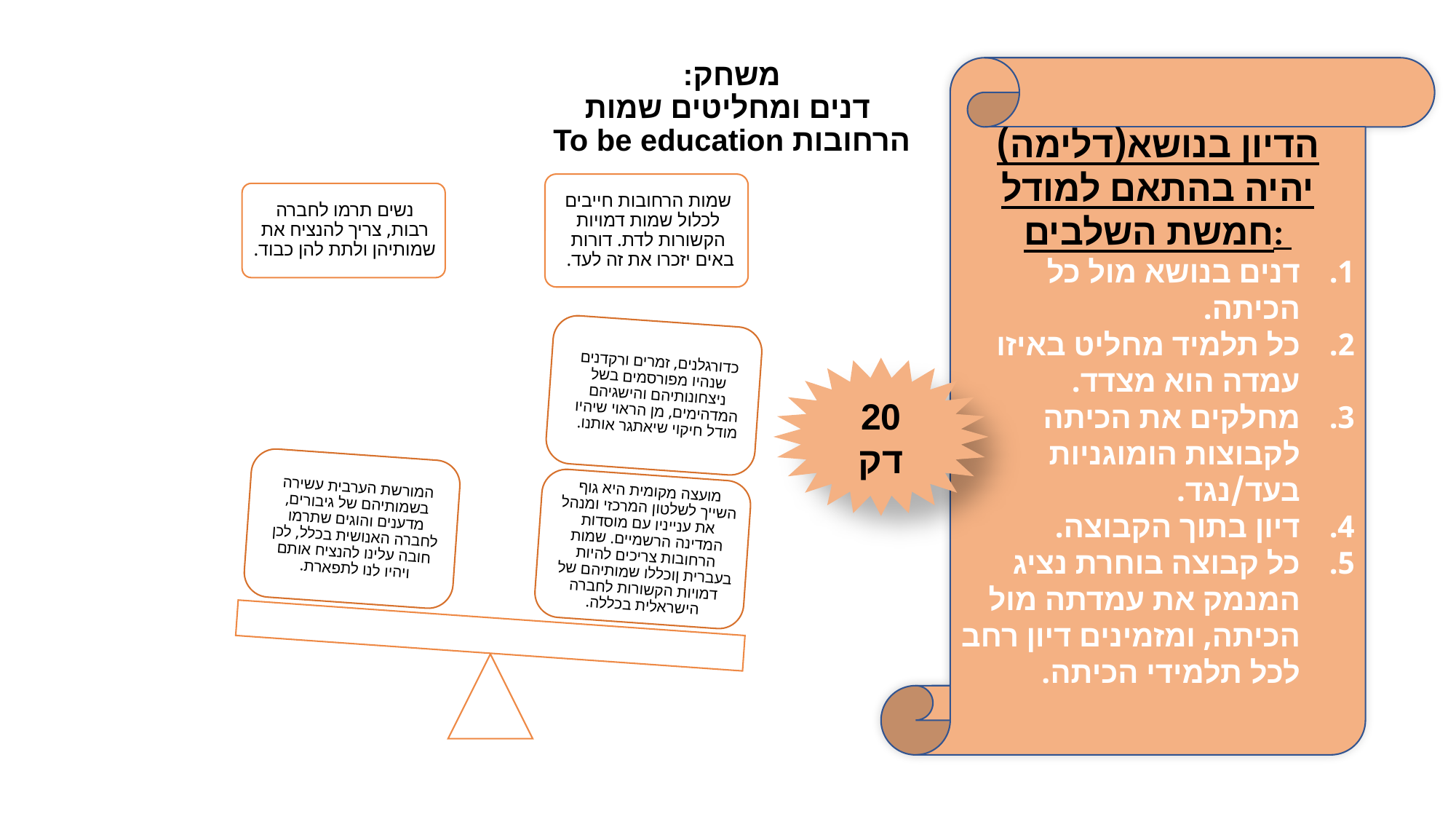

# משחק: דנים ומחליטים שמות הרחובות To be education
הדיון בנושא(דלימה) יהיה בהתאם למודל חמשת השלבים:
דנים בנושא מול כל הכיתה.
כל תלמיד מחליט באיזו עמדה הוא מצדד.
מחלקים את הכיתה לקבוצות הומוגניות בעד/נגד.
דיון בתוך הקבוצה.
כל קבוצה בוחרת נציג המנמק את עמדתה מול הכיתה, ומזמינים דיון רחב לכל תלמידי הכיתה.

נשים תרמו לחברה רבות, צריך להנציח את שמותיהן ולתת להן כבוד.
שמות הרחובות חייבים לכלול שמות דמויות הקשורות לדת. דורות באים יזכרו את זה לעד.
מועצה מקומית היא גוף השייך לשלטון המרכזי ומנהל את ענייניו עם מוסדות המדינה הרשמיים. שמות הרחובות צריכים להיות בעברית ןוכללו שמותיהם של דמויות הקשורות לחברה הישראלית בכללה.
כדורגלנים, זמרים ורקדנים שנהיו מפורסמים בשל ניצחונותיהם והישגיהם המדהימים, מן הראוי שיהיו מודל חיקוי שיאתגר אותנו.
המורשת הערבית עשירה בשמותיהם של גיבורים, מדענים והוגים שתרמו לחברה האנושית בכלל, לכן חובה עלינו להנציח אותם ויהיו לנו לתפארת.
20 דק